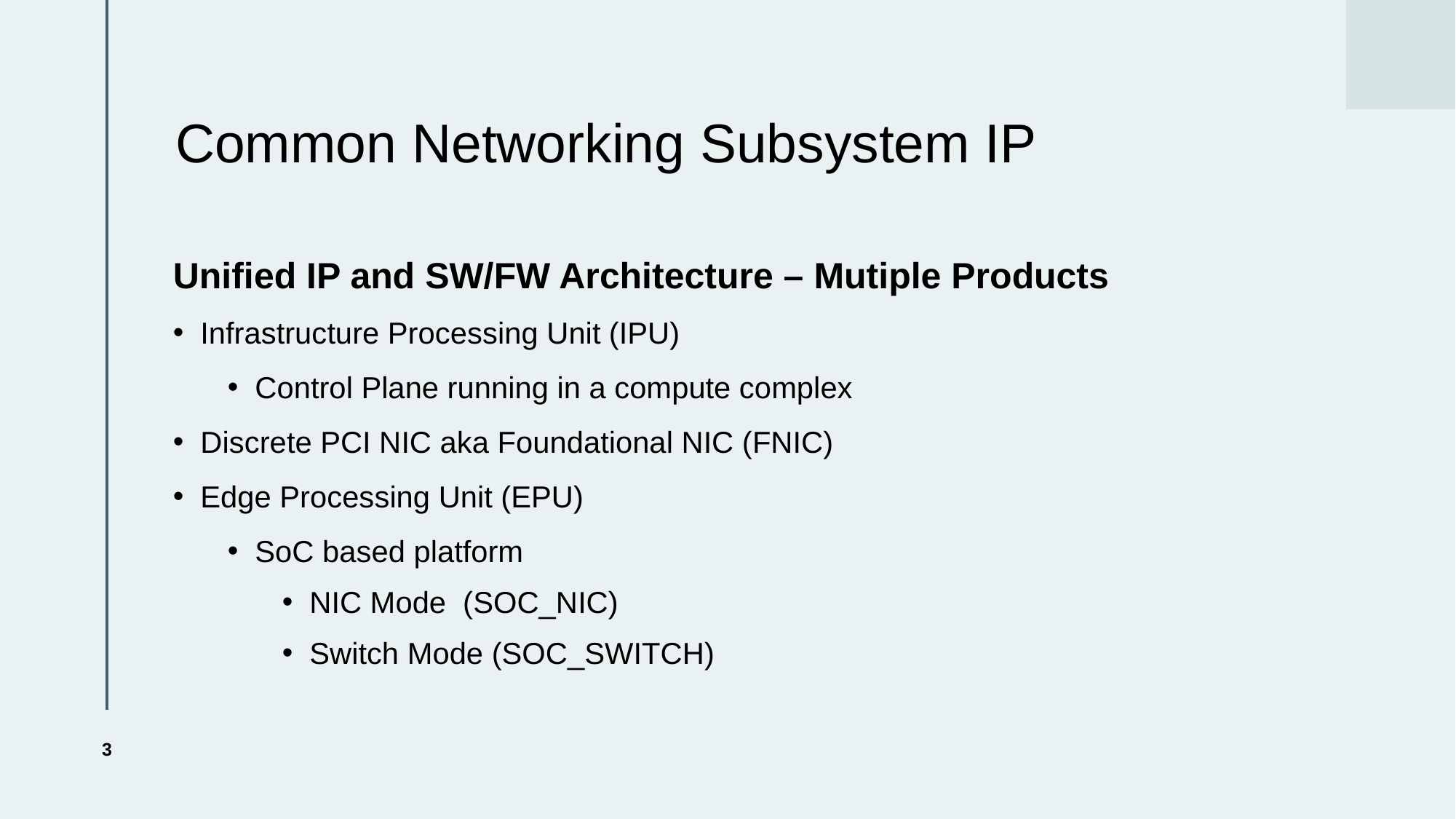

# Common Networking Subsystem IP
Unified IP and SW/FW Architecture – Mutiple Products
Infrastructure Processing Unit (IPU)
Control Plane running in a compute complex
Discrete PCI NIC aka Foundational NIC (FNIC)
Edge Processing Unit (EPU)
SoC based platform
NIC Mode  (SOC_NIC)
Switch Mode (SOC_SWITCH)
3